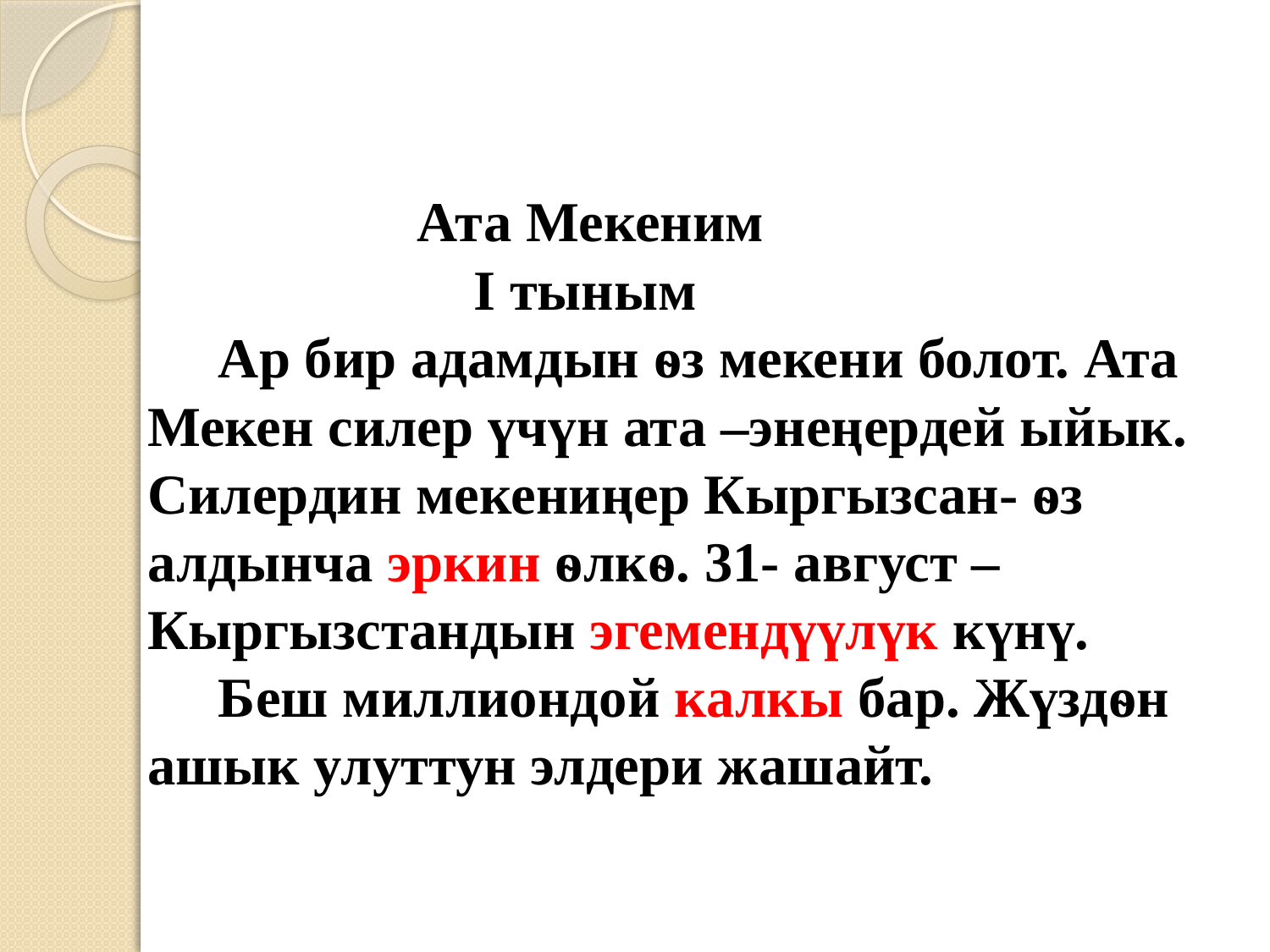

# Ата Мекеним I тыным Ар бир адамдын ѳз мекени болот. Ата Мекен силер үчүн ата –энеңердей ыйык. Силердин мекениңер Кыргызсан- ѳз алдынча эркин ѳлкѳ. 31- август –Кыргызстандын эгемендүүлүк күнү. Беш миллиондой калкы бар. Жүздѳн ашык улуттун элдери жашайт.